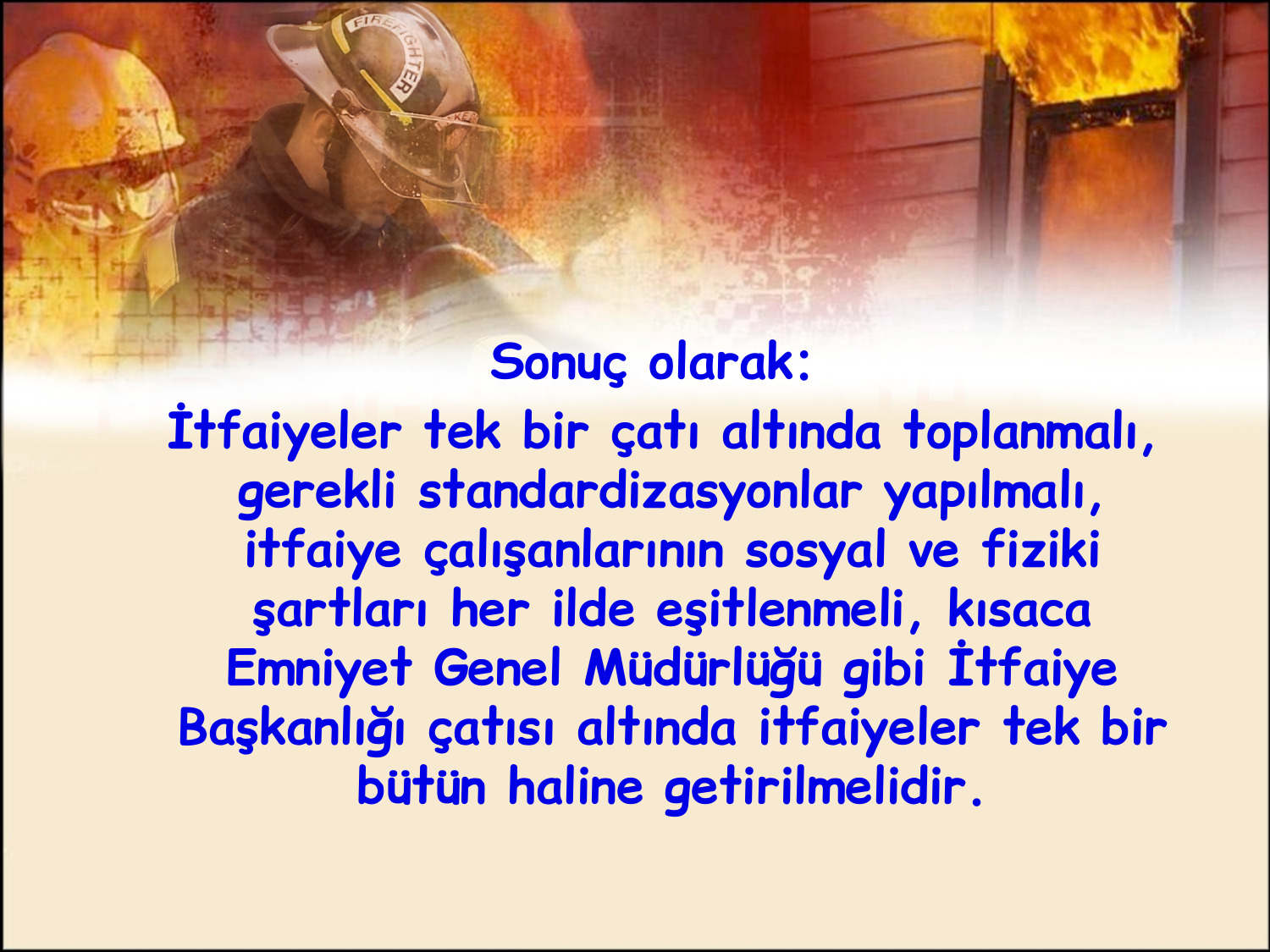

#
Sonuç olarak:
 İtfaiyeler tek bir çatı altında toplanmalı, gerekli standardizasyonlar yapılmalı, itfaiye çalışanlarının sosyal ve fiziki şartları her ilde eşitlenmeli, kısaca Emniyet Genel Müdürlüğü gibi İtfaiye Başkanlığı çatısı altında itfaiyeler tek bir bütün haline getirilmelidir.